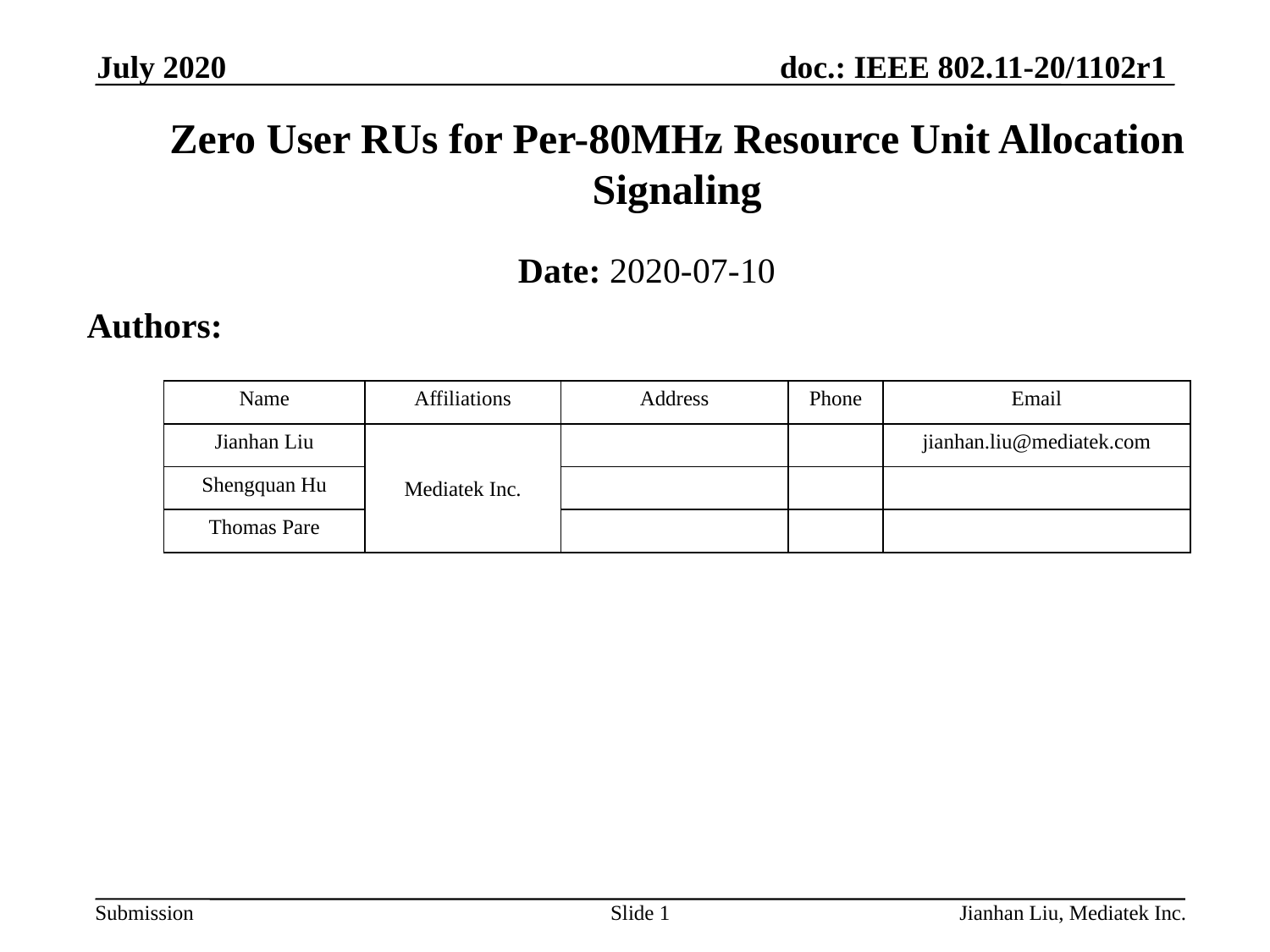

July 2020
# Zero User RUs for Per-80MHz Resource Unit Allocation Signaling
Date: 2020-07-10
Authors:
| Name | Affiliations | Address | Phone | Email |
| --- | --- | --- | --- | --- |
| Jianhan Liu | Mediatek Inc. |  |  | jianhan.liu@mediatek.com |
| Shengquan Hu |  |  |  |  |
| Thomas Pare |  |  |  |  |
Slide 1
Jianhan Liu, Mediatek Inc.